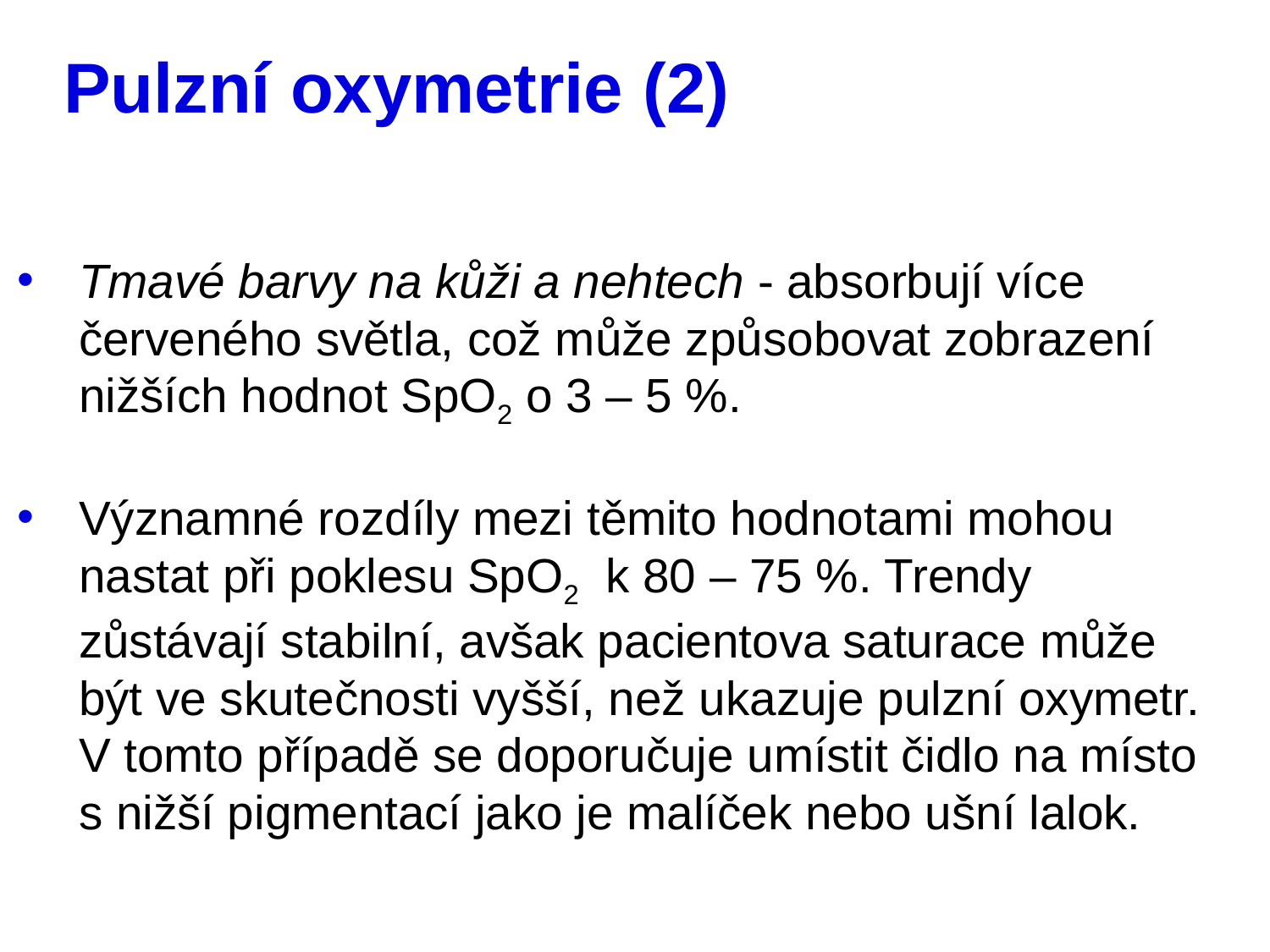

# Pulzní oxymetrie (2)
Tmavé barvy na kůži a nehtech - absorbují více červeného světla, což může způsobovat zobrazení nižších hodnot SpO2 o 3 – 5 %.

Významné rozdíly mezi těmito hodnotami mohou nastat při poklesu SpO2  k 80 – 75 %. Trendy zůstávají stabilní, avšak pacientova saturace může být ve skutečnosti vyšší, než ukazuje pulzní oxymetr. V tomto případě se doporučuje umístit čidlo na místo s nižší pigmentací jako je malíček nebo ušní lalok.